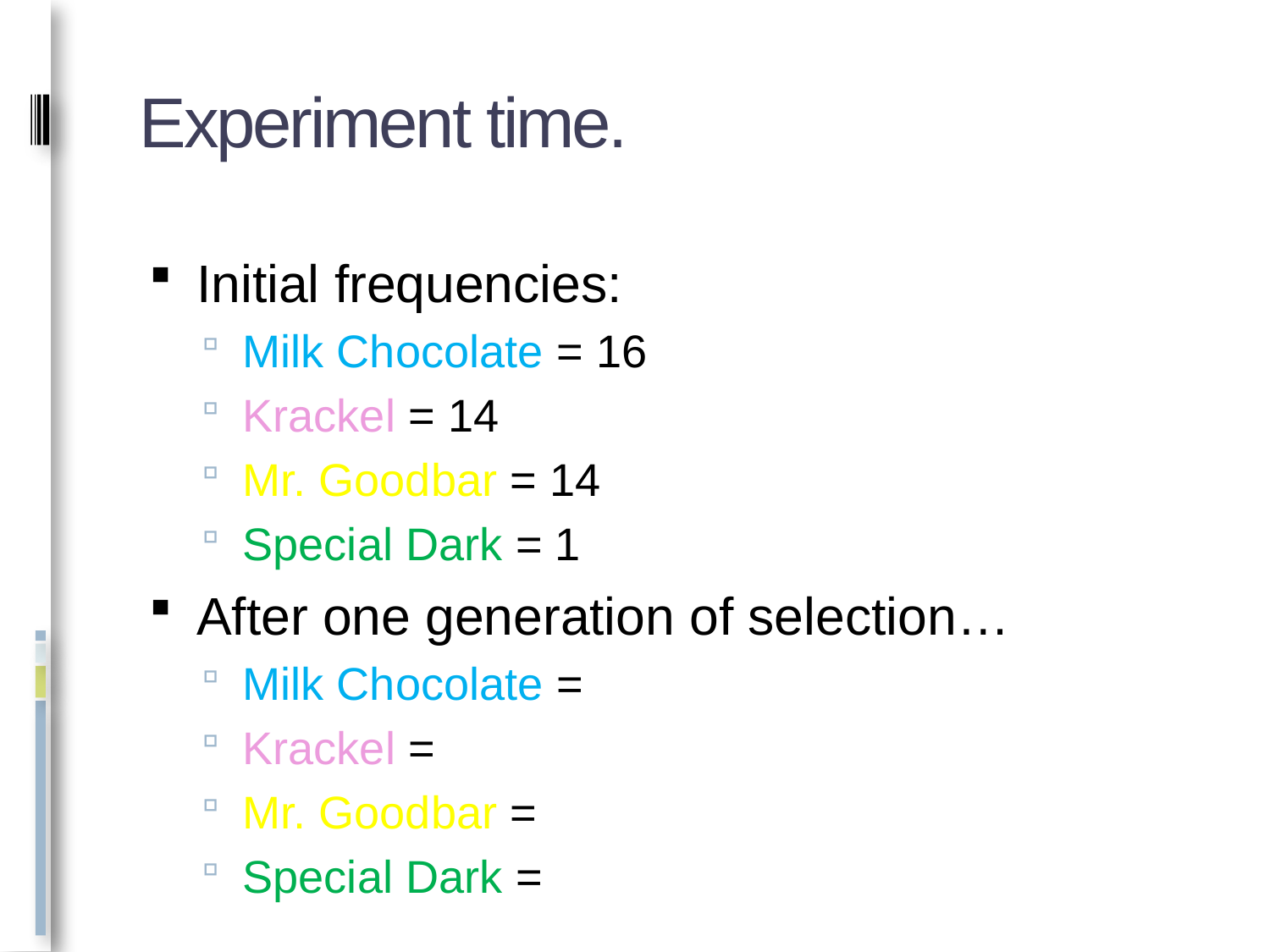

# Experiment time.
Initial frequencies:
Milk Chocolate = 16
Krackel = 14
Mr. Goodbar = 14
Special Dark = 1
After one generation of selection…
Milk Chocolate =
Krackel =
Mr. Goodbar =
Special Dark =